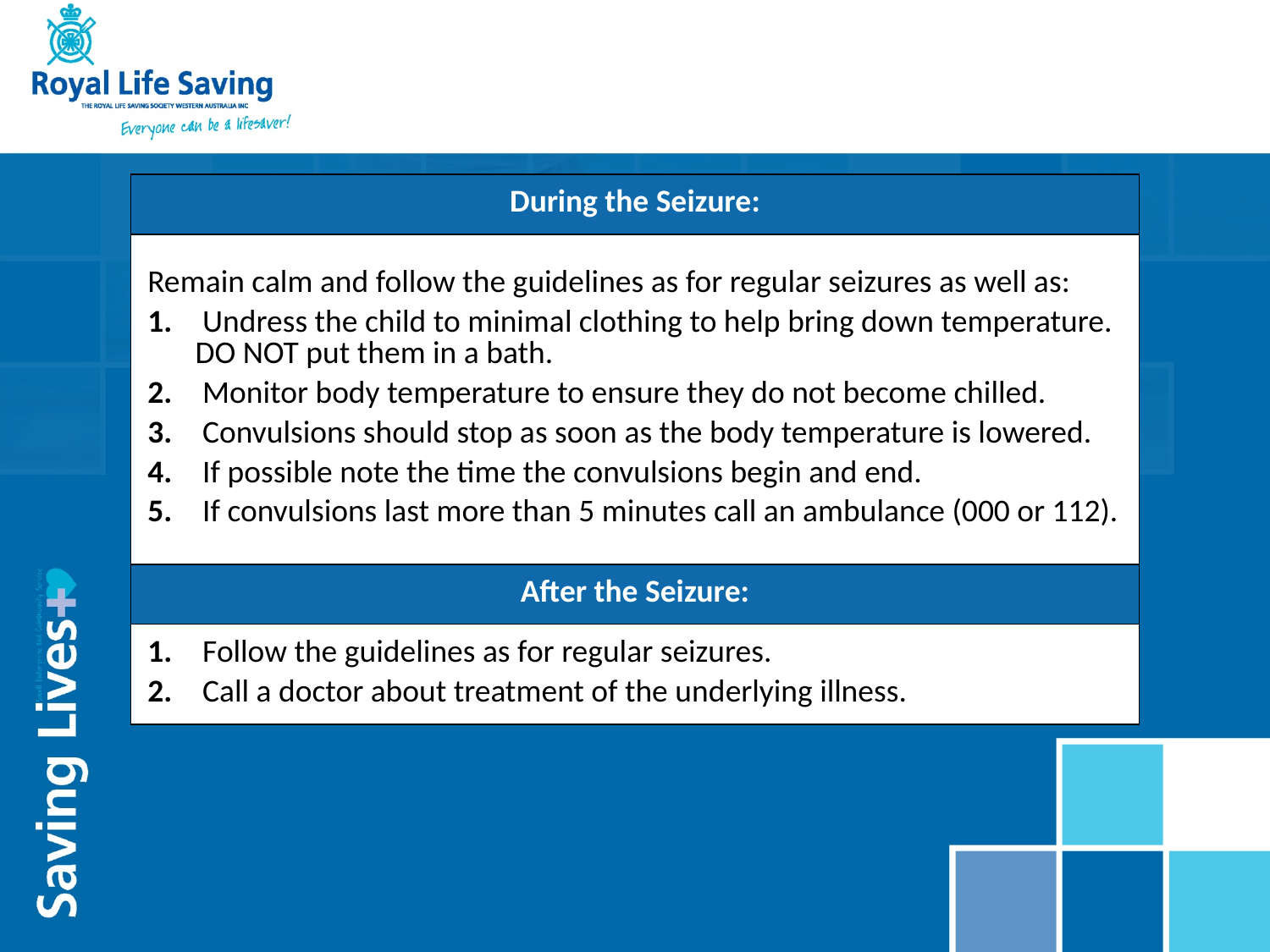

| During the Seizure: |
| --- |
| Remain calm and follow the guidelines as for regular seizures as well as: Undress the child to minimal clothing to help bring down temperature. DO NOT put them in a bath. Monitor body temperature to ensure they do not become chilled. Convulsions should stop as soon as the body temperature is lowered. If possible note the time the convulsions begin and end. If convulsions last more than 5 minutes call an ambulance (000 or 112). |
| After the Seizure: |
| Follow the guidelines as for regular seizures. Call a doctor about treatment of the underlying illness. |